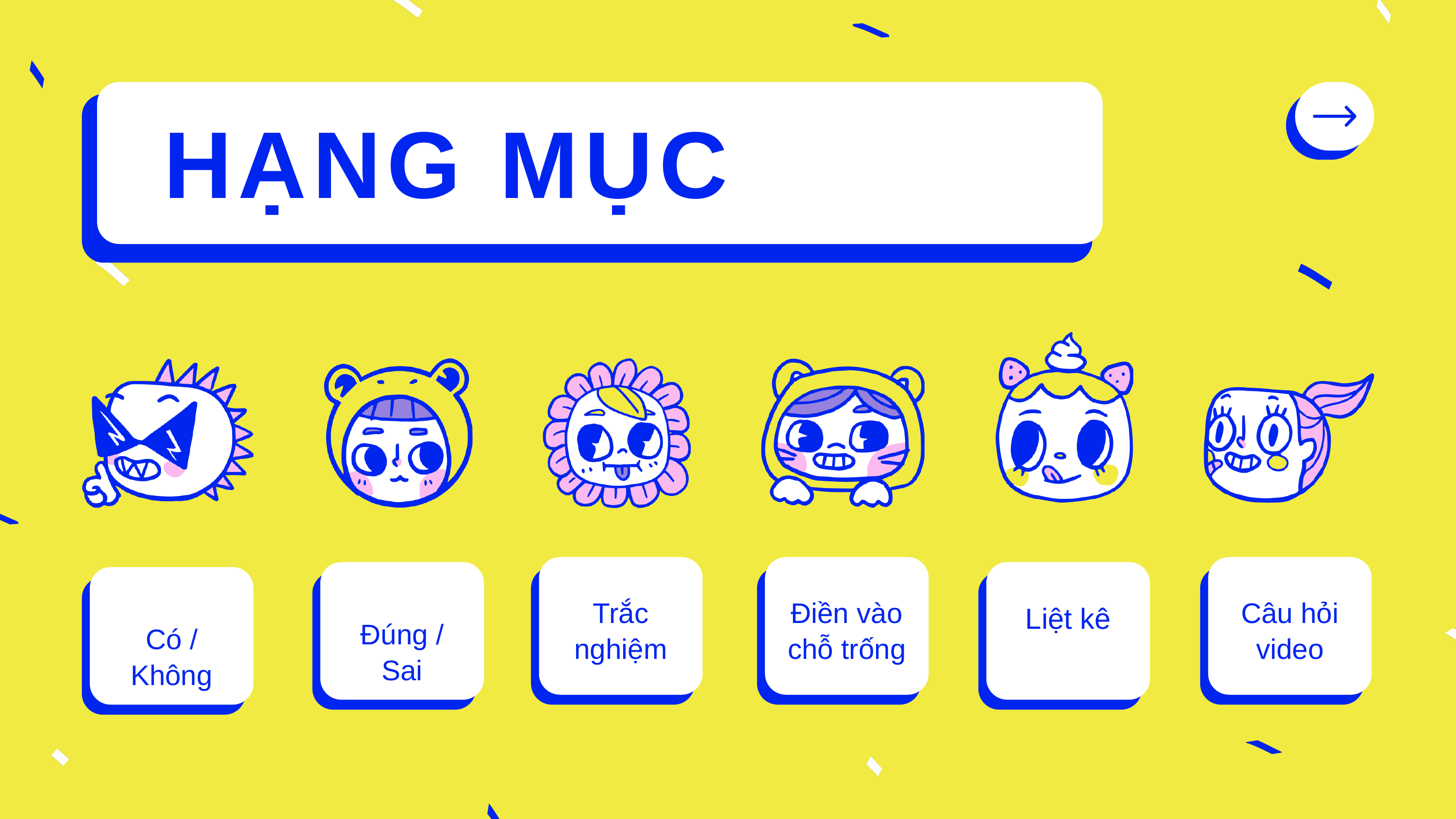

HẠNG MỤC

Trắc nghiệm
Điền vào chỗ trống
Câu hỏi video
Liệt kê

Đúng / Sai
Có / Không